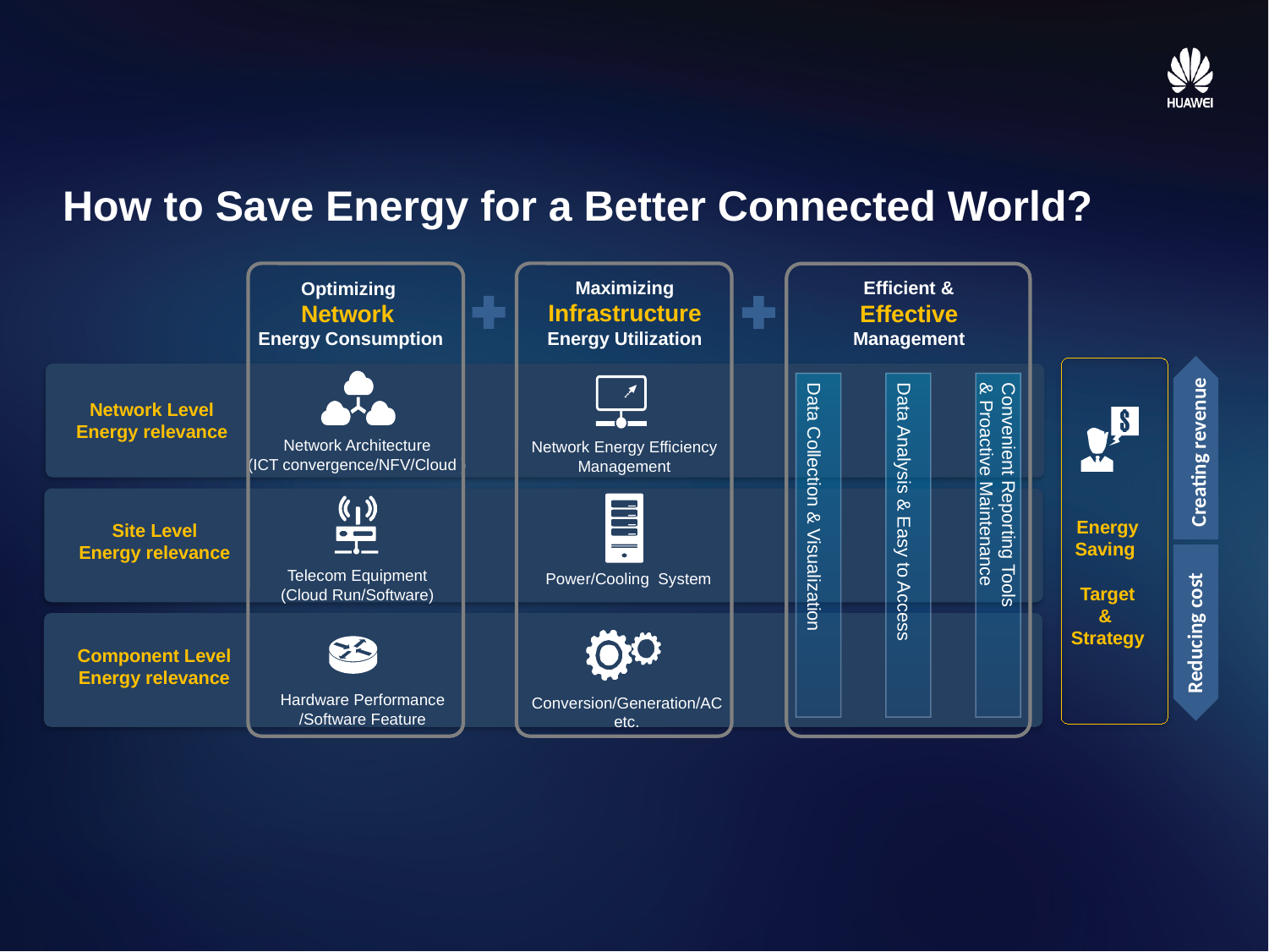

How to Save Energy for a Better Connected World?

Maximizing Infrastructure Energy Utilization
Efficient & Effective Management
Optimizing
Network
Energy Consumption

Creating revenue

Network Level
Energy relevance

Network Architecture
(ICT convergence/NFV/Cloud )
Network Energy Efficiency Management

Energy
Saving

Target
&
Strategy
Site Level
Energy relevance
Data Collection & Visualization
Data Analysis & Easy to Access
Convenient Reporting Tools
& Proactive Maintenance

Reducing cost
Telecom Equipment
(Cloud Run/Software)
Power/Cooling  System

Component Level
Energy relevance
Hardware Performance /Software Feature
Conversion/Generation/AC etc.